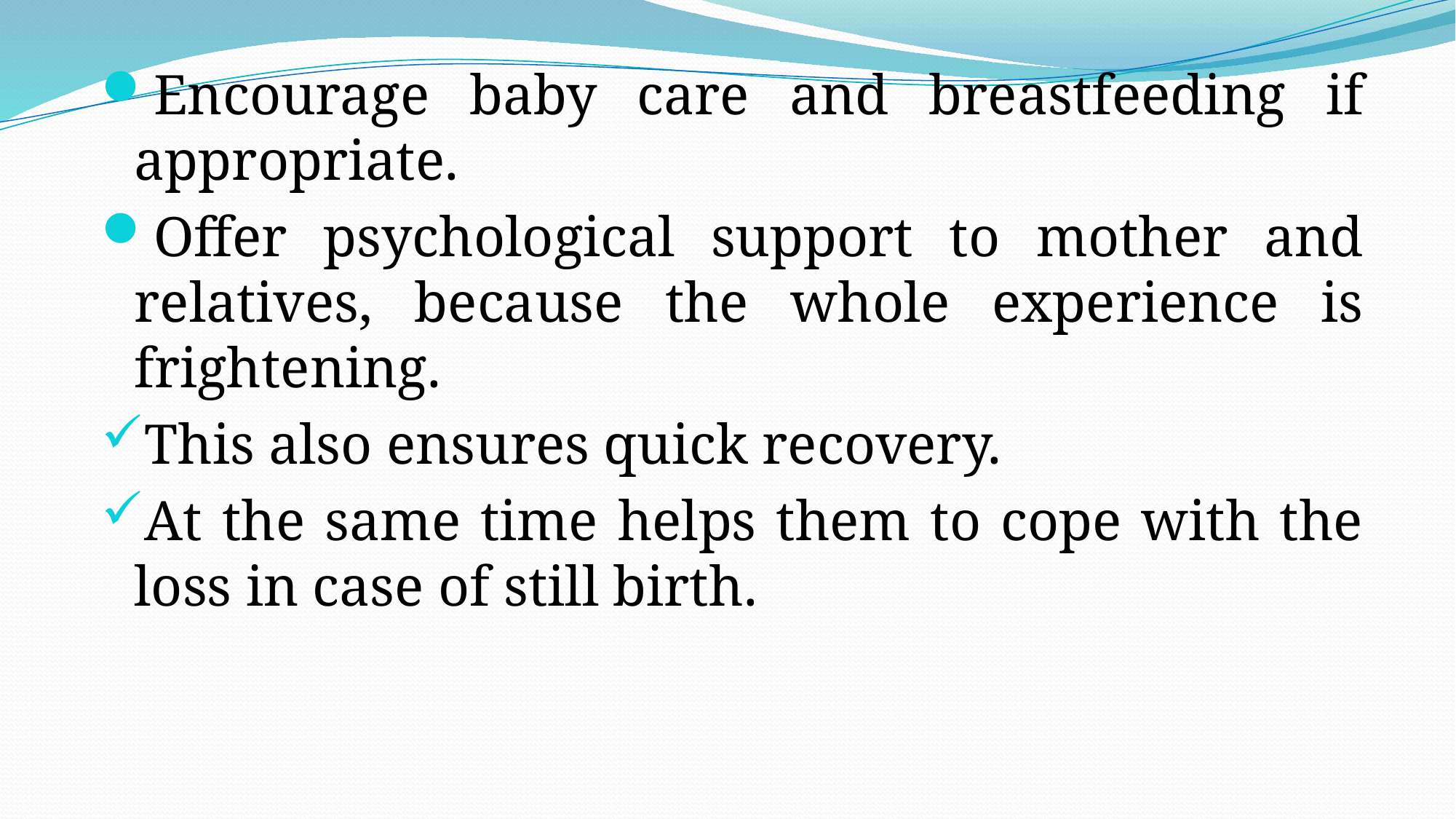

Encourage baby care and breastfeeding if appropriate.
Offer psychological support to mother and relatives, because the whole experience is frightening.
This also ensures quick recovery.
At the same time helps them to cope with the loss in case of still birth.